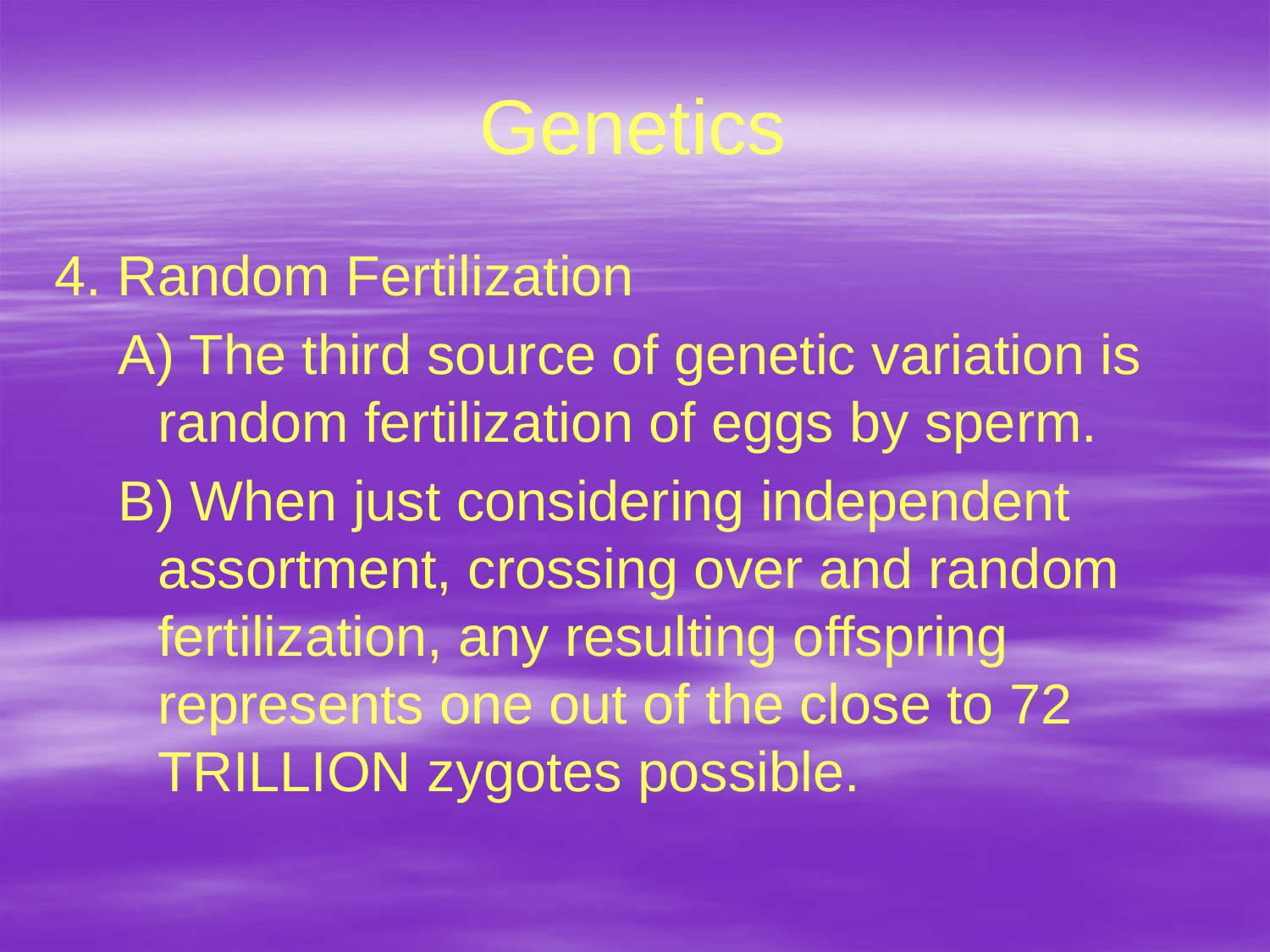

# Genetics
4. Random Fertilization
A) The third source of genetic variation is random fertilization of eggs by sperm.
B) When just considering independent assortment, crossing over and random fertilization, any resulting offspring represents one out of the close to 72 TRILLION zygotes possible.